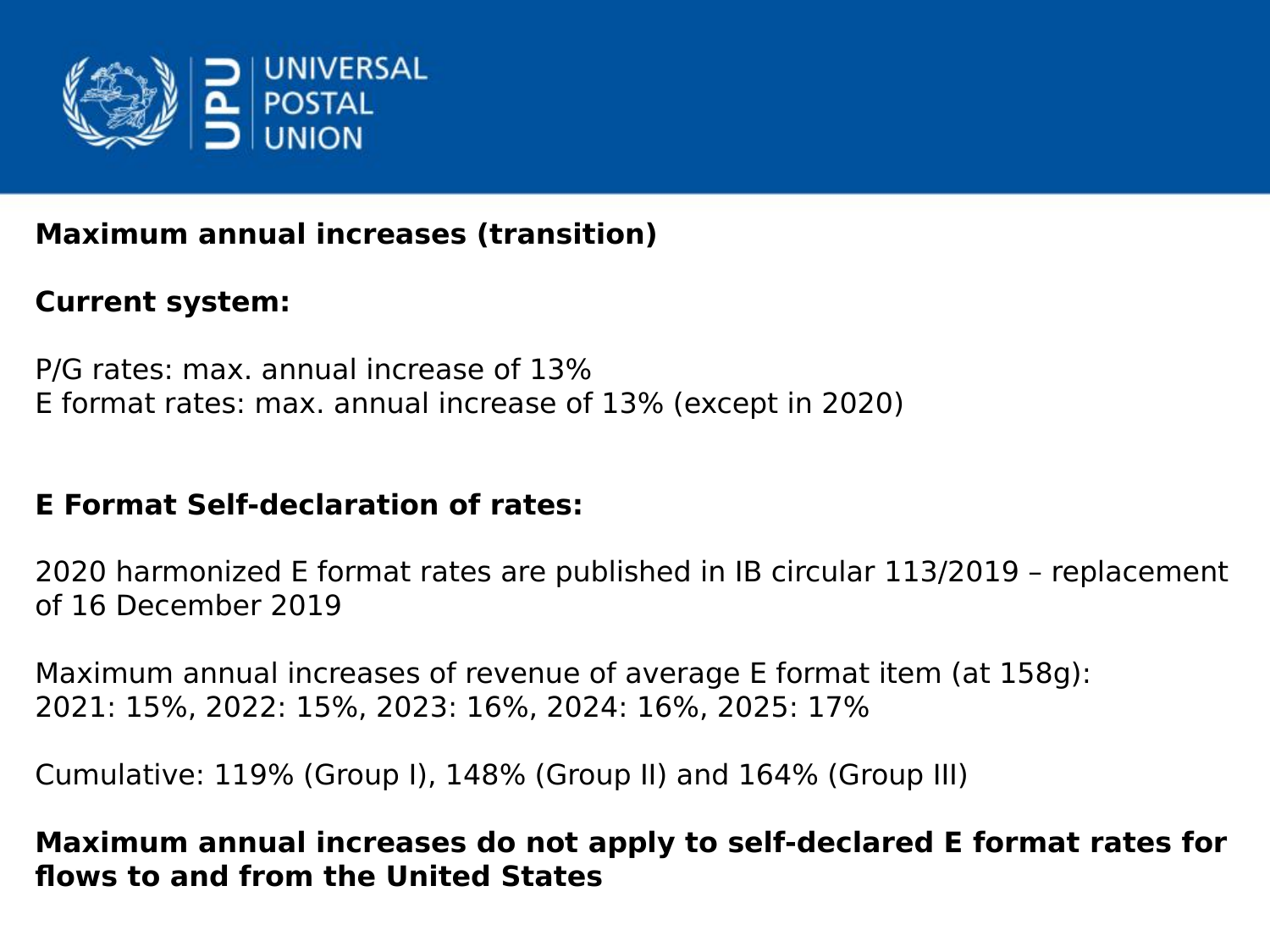

Maximum annual increases (transition)

Current system:

P/G rates: max. annual increase of 13%
E format rates: max. annual increase of 13% (except in 2020)

E Format Self-declaration of rates:

2020 harmonized E format rates are published in IB circular 113/2019 – replacement of 16 December 2019

Maximum annual increases of revenue of average E format item (at 158g):
2021: 15%, 2022: 15%, 2023: 16%, 2024: 16%, 2025: 17%

Cumulative: 119% (Group I), 148% (Group II) and 164% (Group III)

Maximum annual increases do not apply to self-declared E format rates for flows to and from the United States